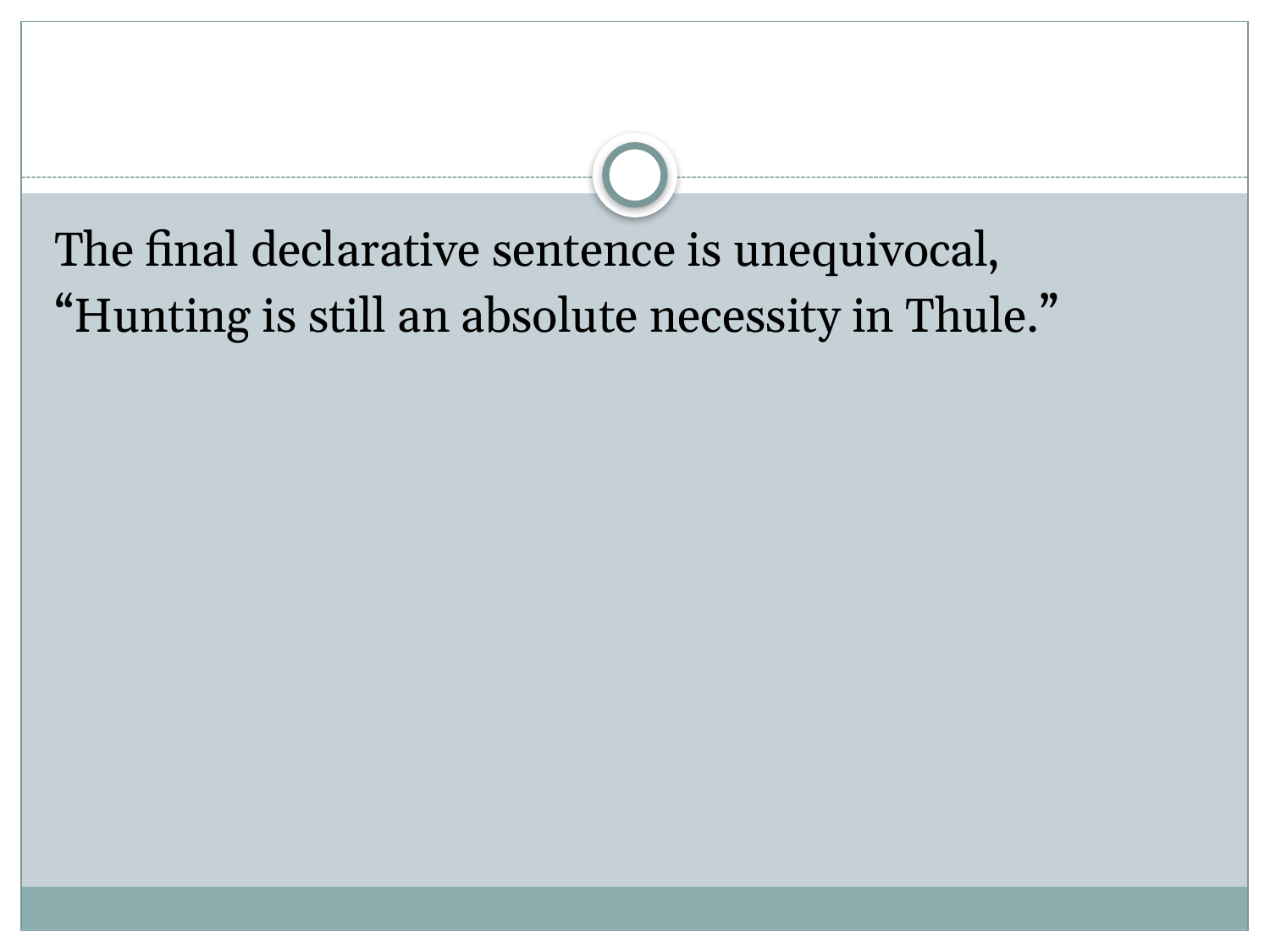

#
The final declarative sentence is unequivocal,
“Hunting is still an absolute necessity in Thule.”